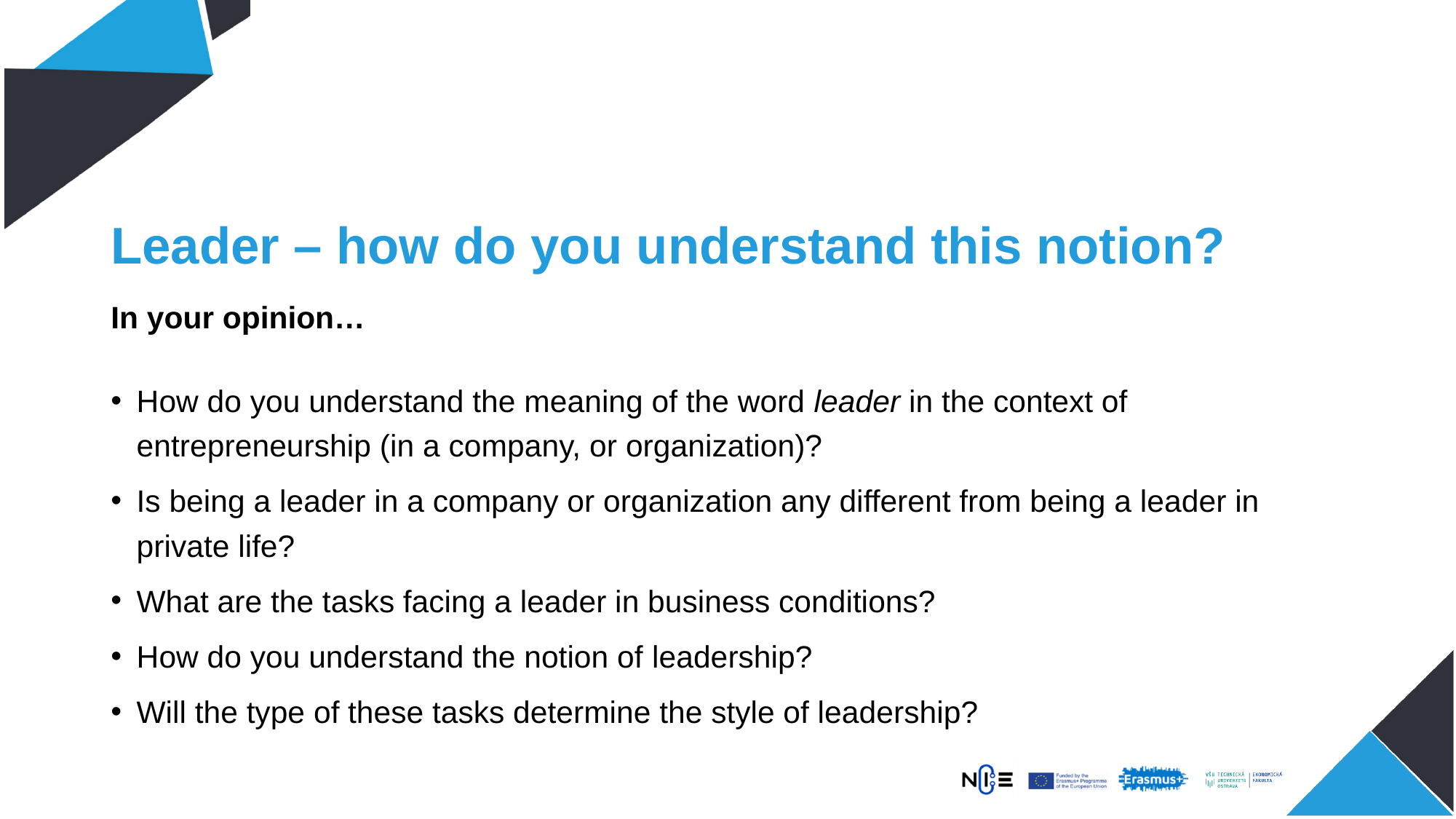

# Leader – how do you understand this notion?
In your opinion…

How do you understand the meaning of the word leader in the context of entrepreneurship (in a company, or organization)?
Is being a leader in a company or organization any different from being a leader in private life?
What are the tasks facing a leader in business conditions?
How do you understand the notion of leadership?
Will the type of these tasks determine the style of leadership?